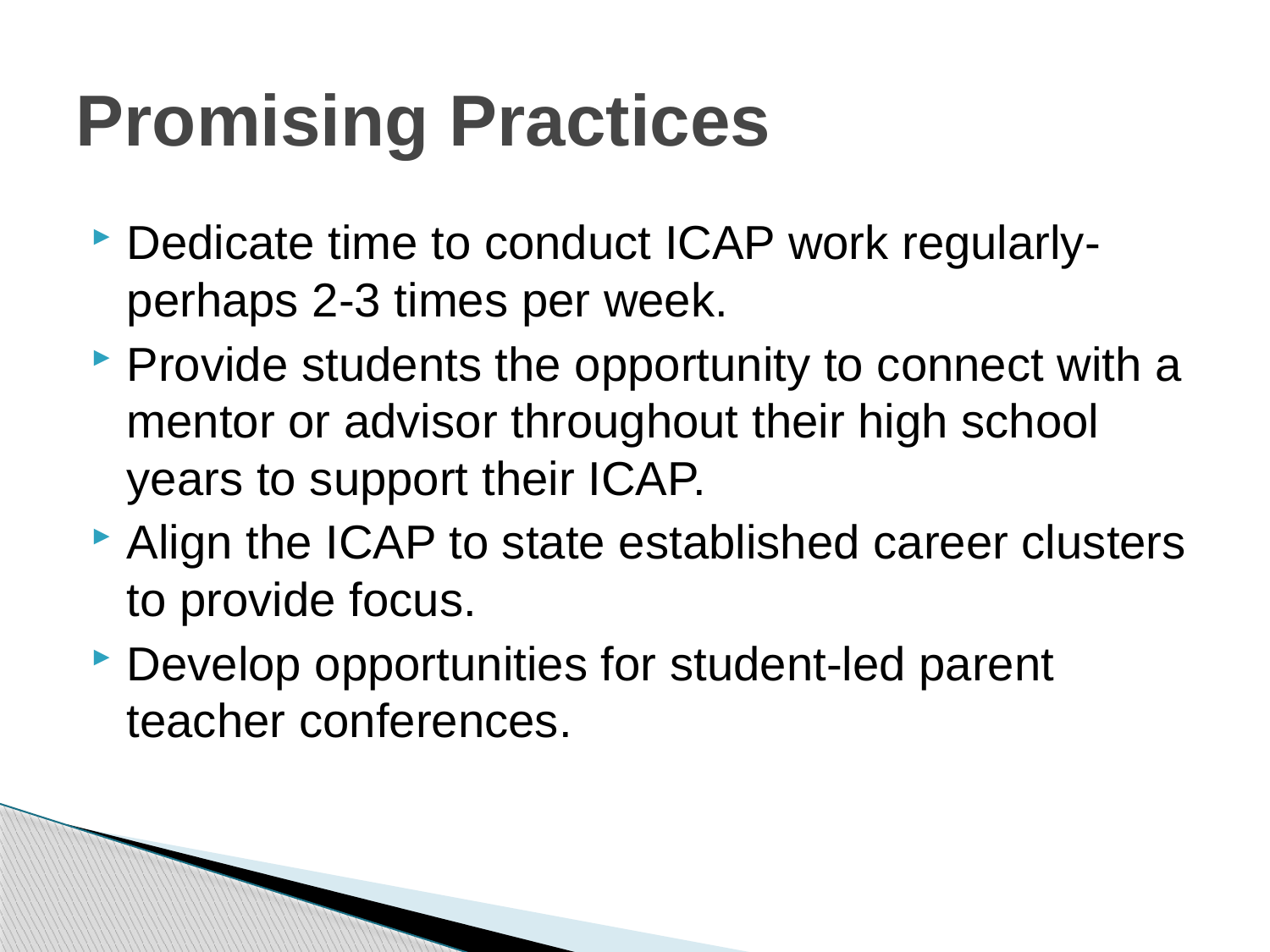

# Promising Practices
Dedicate time to conduct ICAP work regularly- perhaps 2-3 times per week.
Provide students the opportunity to connect with a mentor or advisor throughout their high school years to support their ICAP.
Align the ICAP to state established career clusters to provide focus.
Develop opportunities for student-led parent teacher conferences.